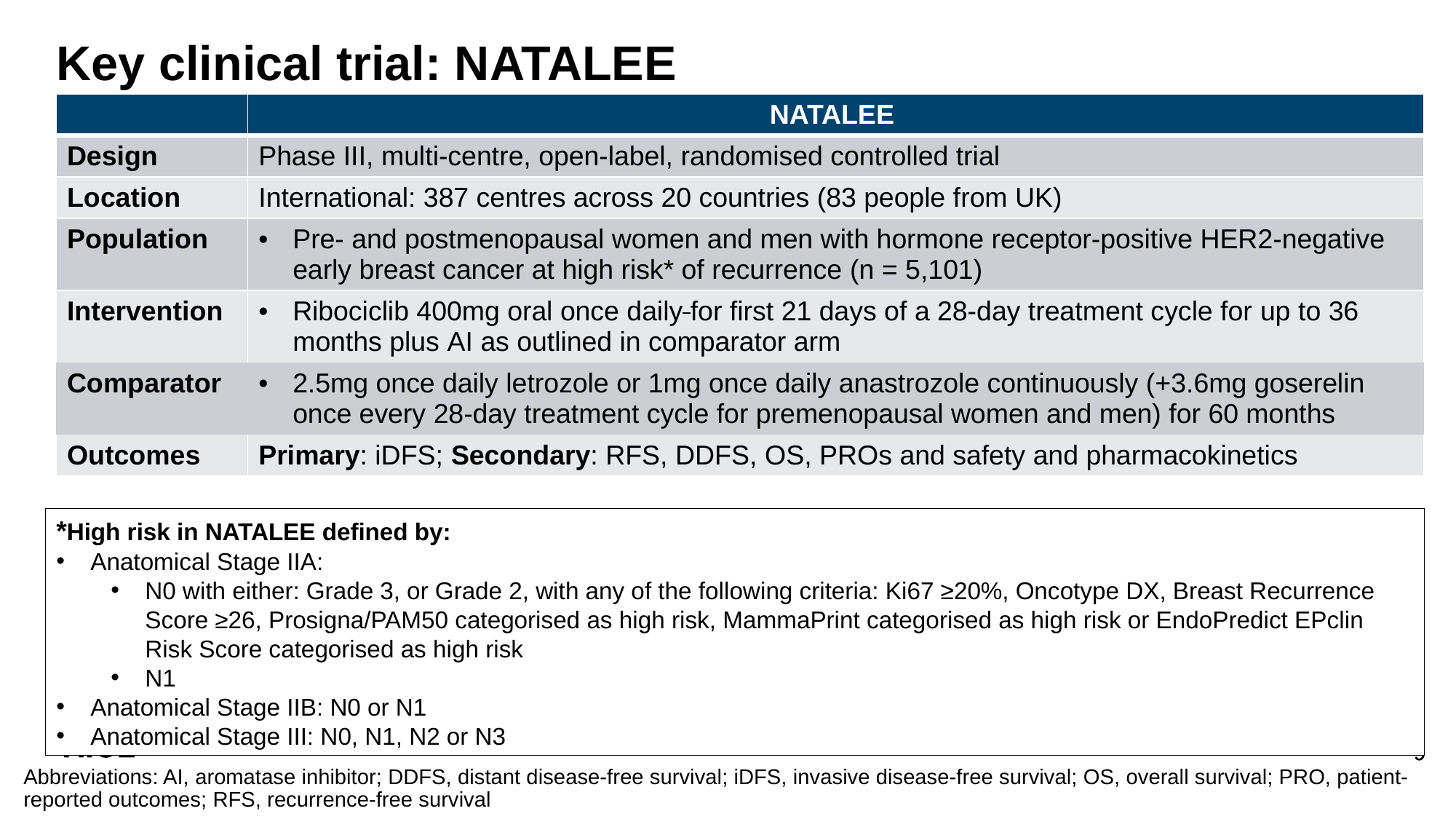

# Key clinical trial: NATALEE
|  | NATALEE |
| --- | --- |
| Design | Phase III, multi-centre, open-label, randomised controlled trial |
| Location | International: 387 centres across 20 countries (83 people from UK) |
| Population | Pre- and postmenopausal women and men with hormone receptor-positive HER2-negative early breast cancer at high risk\* of recurrence (n = 5,101) |
| Intervention | Ribociclib 400mg oral once daily for first 21 days of a 28-day treatment cycle for up to 36 months plus AI as outlined in comparator arm |
| Comparator | 2.5mg once daily letrozole or 1mg once daily anastrozole continuously (+3.6mg goserelin once every 28-day treatment cycle for premenopausal women and men) for 60 months |
| Outcomes | Primary: iDFS; Secondary: RFS, DDFS, OS, PROs and safety and pharmacokinetics |
*High risk in NATALEE defined by:
Anatomical Stage IIA:
N0 with either: Grade 3, or Grade 2, with any of the following criteria: Ki67 ≥20%, Oncotype DX, Breast Recurrence Score ≥26, Prosigna/PAM50 categorised as high risk, MammaPrint categorised as high risk or EndoPredict EPclin Risk Score categorised as high risk
N1
Anatomical Stage IIB: N0 or N1
Anatomical Stage III: N0, N1, N2 or N3
Abbreviations: AI, aromatase inhibitor; DDFS, distant disease-free survival; iDFS, invasive disease-free survival; OS, overall survival; PRO, patient-reported outcomes; RFS, recurrence-free survival